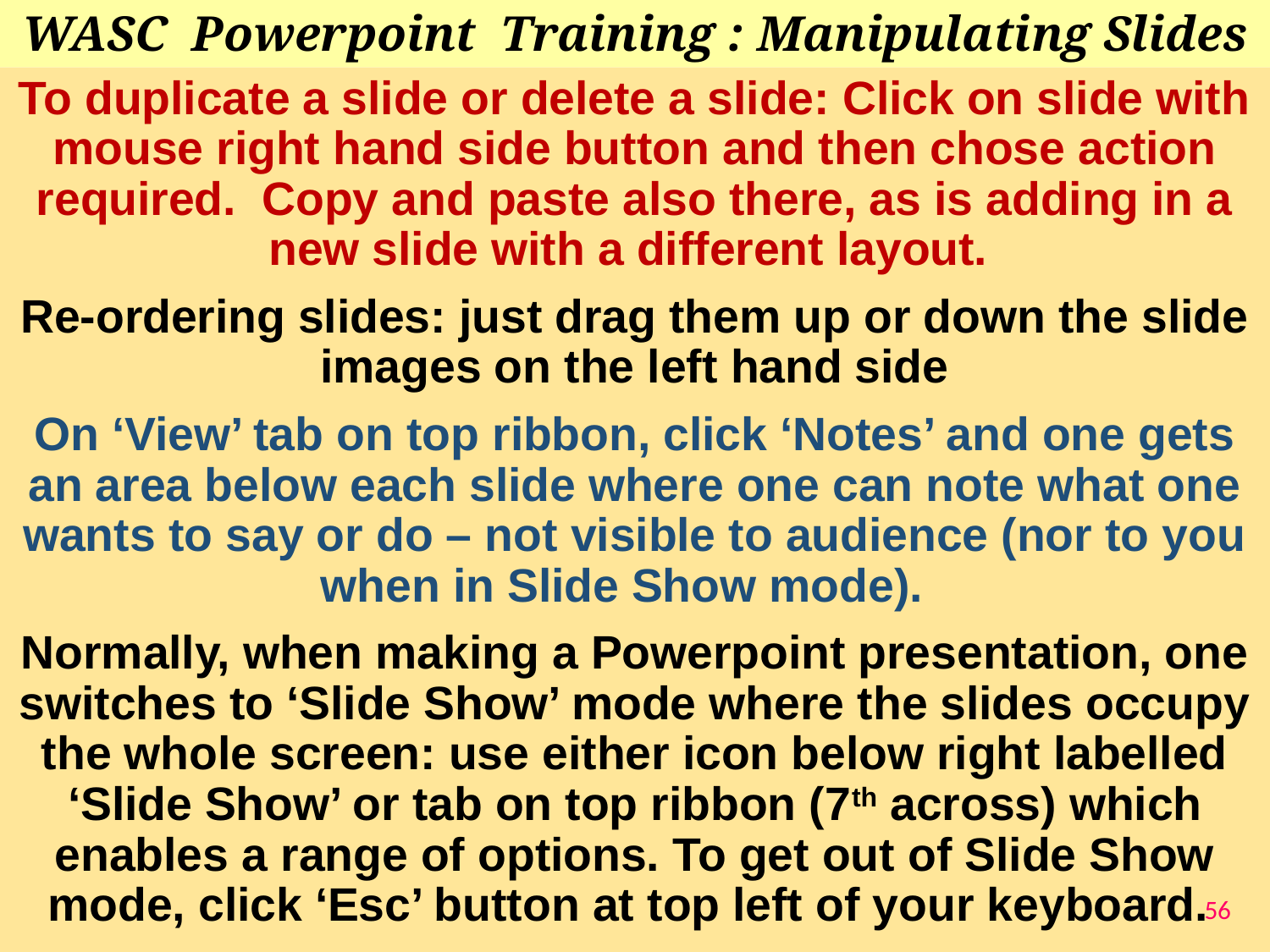

# WASC  Powerpoint  Training : Manipulating Slides
To duplicate a slide or delete a slide: Click on slide with mouse right hand side button and then chose action required.  Copy and paste also there, as is adding in a new slide with a different layout.
Re-ordering slides: just drag them up or down the slide images on the left hand side
On ‘View’ tab on top ribbon, click ‘Notes’ and one gets an area below each slide where one can note what one wants to say or do – not visible to audience (nor to you when in Slide Show mode).
Normally, when making a Powerpoint presentation, one switches to ‘Slide Show’ mode where the slides occupy the whole screen: use either icon below right labelled ‘Slide Show’ or tab on top ribbon (7th across) which enables a range of options. To get out of Slide Show mode, click ‘Esc’ button at top left of your keyboard.

56